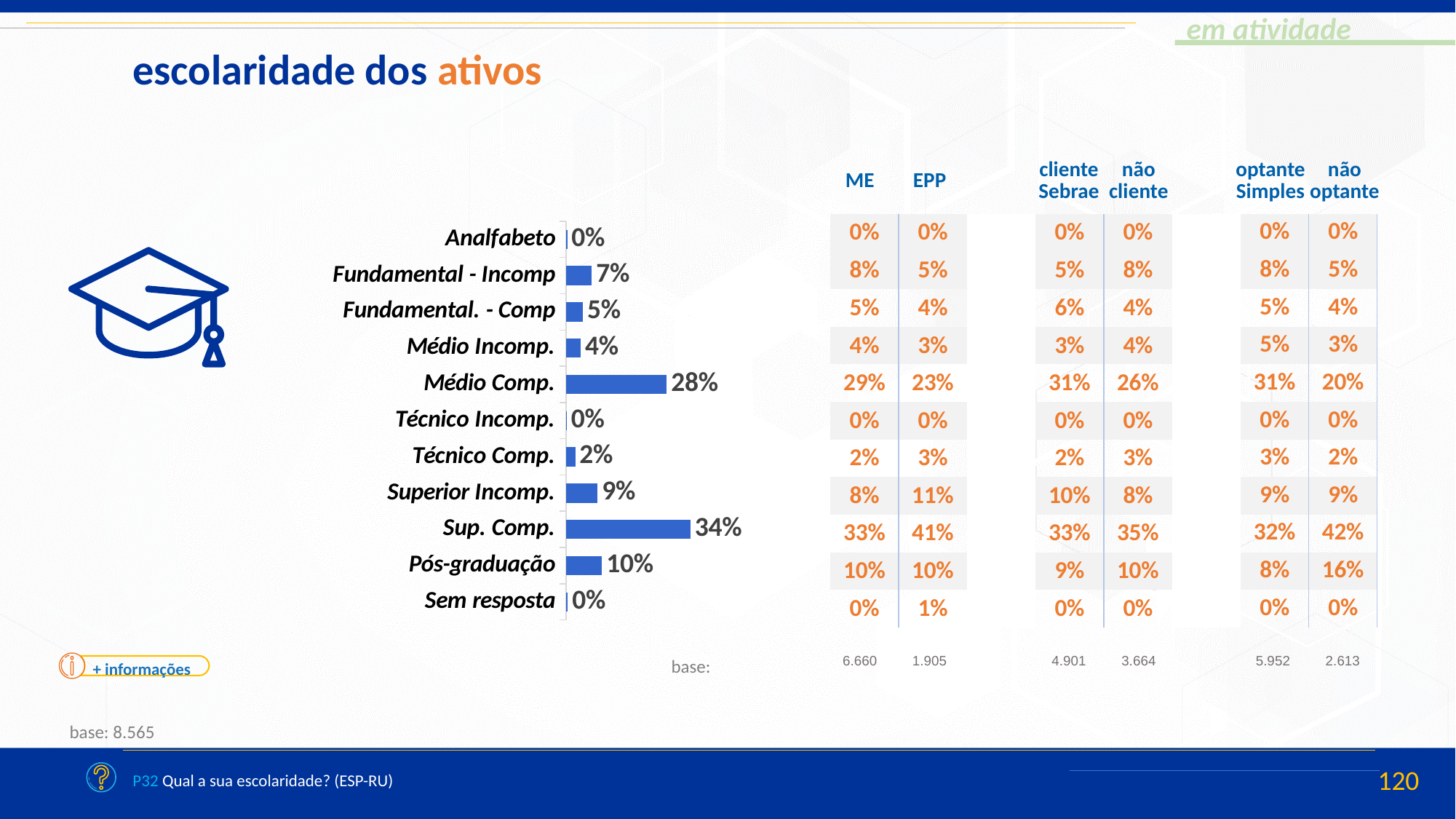

escolaridade dos ativos
| ME | EPP |  | cliente Sebrae | não cliente |  | optante Simples | não optante |
| --- | --- | --- | --- | --- | --- | --- | --- |

### Chart

| Category | Vendas |
|---|---|
| Analfabeto | 0.0026117694816143924 |
| Fundamental - Incomp | 0.070914840329099 |
| Fundamental. - Comp | 0.046433483815566286 |
| Médio Incomp. | 0.040426518545814714 |
| Médio Comp. | 0.27858357267864087 |
| Técnico Incomp. | 0.0012726685582369127 |
| Técnico Comp. | 0.02483565125373904 |
| Superior Incomp. | 0.08710550520013377 |
| Sup. Comp. | 0.3445119486371273 |
| Pós-graduação | 0.09912581649825207 |
| Sem resposta | 0.0041782250017645154 |
| 0% | 0% |  | 0% | 0% |  | 0% | 0% |
| --- | --- | --- | --- | --- | --- | --- | --- |
| 8% | 5% |  | 5% | 8% |  | 8% | 5% |
| 5% | 4% |  | 6% | 4% |  | 5% | 4% |
| 4% | 3% |  | 3% | 4% |  | 5% | 3% |
| 29% | 23% |  | 31% | 26% |  | 31% | 20% |
| 0% | 0% |  | 0% | 0% |  | 0% | 0% |
| 2% | 3% |  | 2% | 3% |  | 3% | 2% |
| 8% | 11% |  | 10% | 8% |  | 9% | 9% |
| 33% | 41% |  | 33% | 35% |  | 32% | 42% |
| 10% | 10% |  | 9% | 10% |  | 8% | 16% |
| 0% | 1% |  | 0% | 0% |  | 0% | 0% |

| 6.660 | 1.905 |  | 4.901 | 3.664 |  | 5.952 | 2.613 |
| --- | --- | --- | --- | --- | --- | --- | --- |
base:
+ informações

base: 8.565
P32 Qual a sua escolaridade? (ESP-RU)